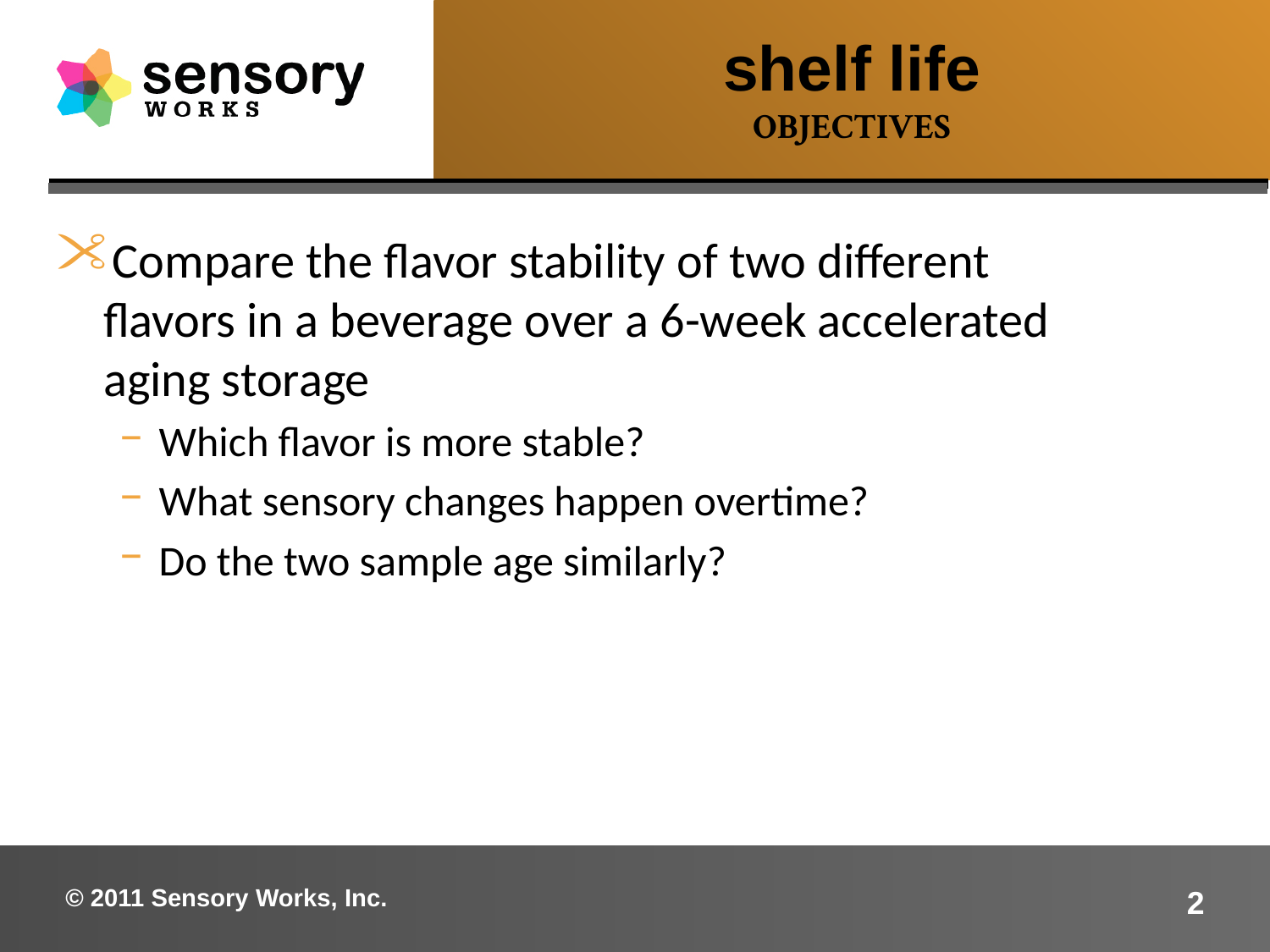

shelf life
OBJECTIVES
Compare the flavor stability of two different flavors in a beverage over a 6-week accelerated aging storage
Which flavor is more stable?
What sensory changes happen overtime?
Do the two sample age similarly?
© 2011 Sensory Works, Inc.
2